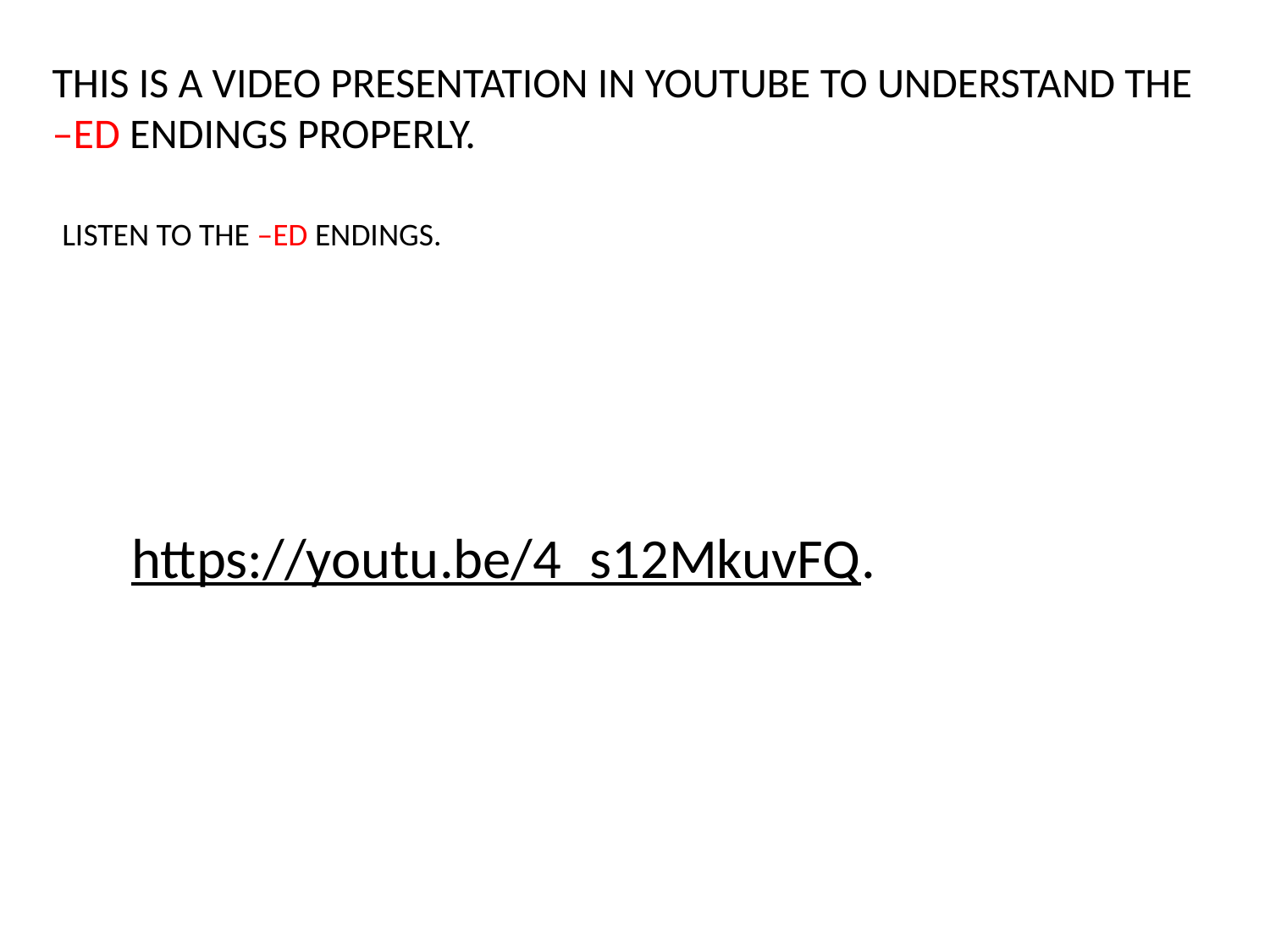

THIS IS A VIDEO PRESENTATION IN YOUTUBE TO UNDERSTAND THE –ED ENDINGS PROPERLY.
LISTEN TO THE –ED ENDINGS.
https://youtu.be/4_s12MkuvFQ.